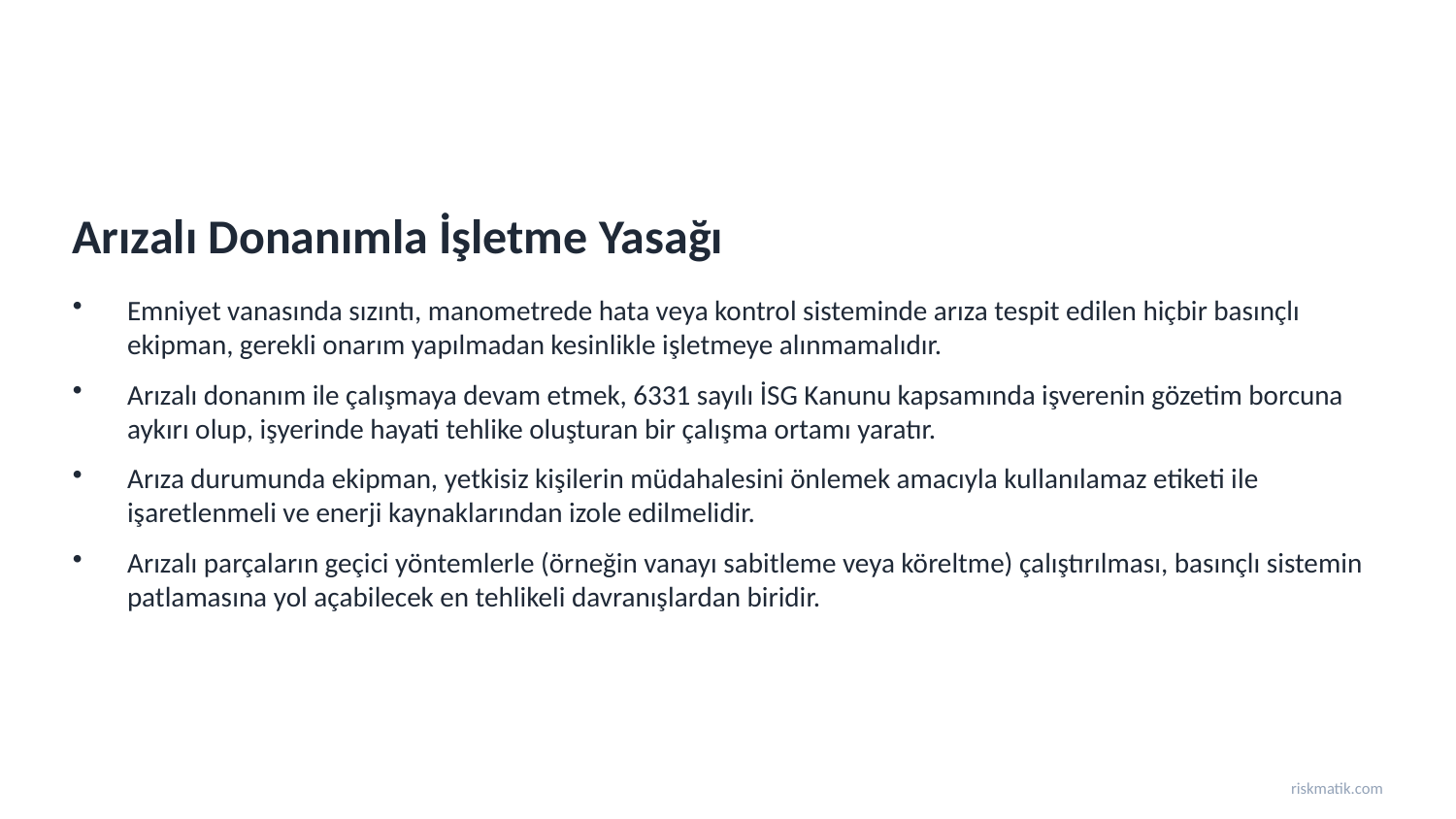

Arızalı Donanımla İşletme Yasağı
Emniyet vanasında sızıntı, manometrede hata veya kontrol sisteminde arıza tespit edilen hiçbir basınçlı ekipman, gerekli onarım yapılmadan kesinlikle işletmeye alınmamalıdır.
Arızalı donanım ile çalışmaya devam etmek, 6331 sayılı İSG Kanunu kapsamında işverenin gözetim borcuna aykırı olup, işyerinde hayati tehlike oluşturan bir çalışma ortamı yaratır.
Arıza durumunda ekipman, yetkisiz kişilerin müdahalesini önlemek amacıyla kullanılamaz etiketi ile işaretlenmeli ve enerji kaynaklarından izole edilmelidir.
Arızalı parçaların geçici yöntemlerle (örneğin vanayı sabitleme veya köreltme) çalıştırılması, basınçlı sistemin patlamasına yol açabilecek en tehlikeli davranışlardan biridir.
riskmatik.com